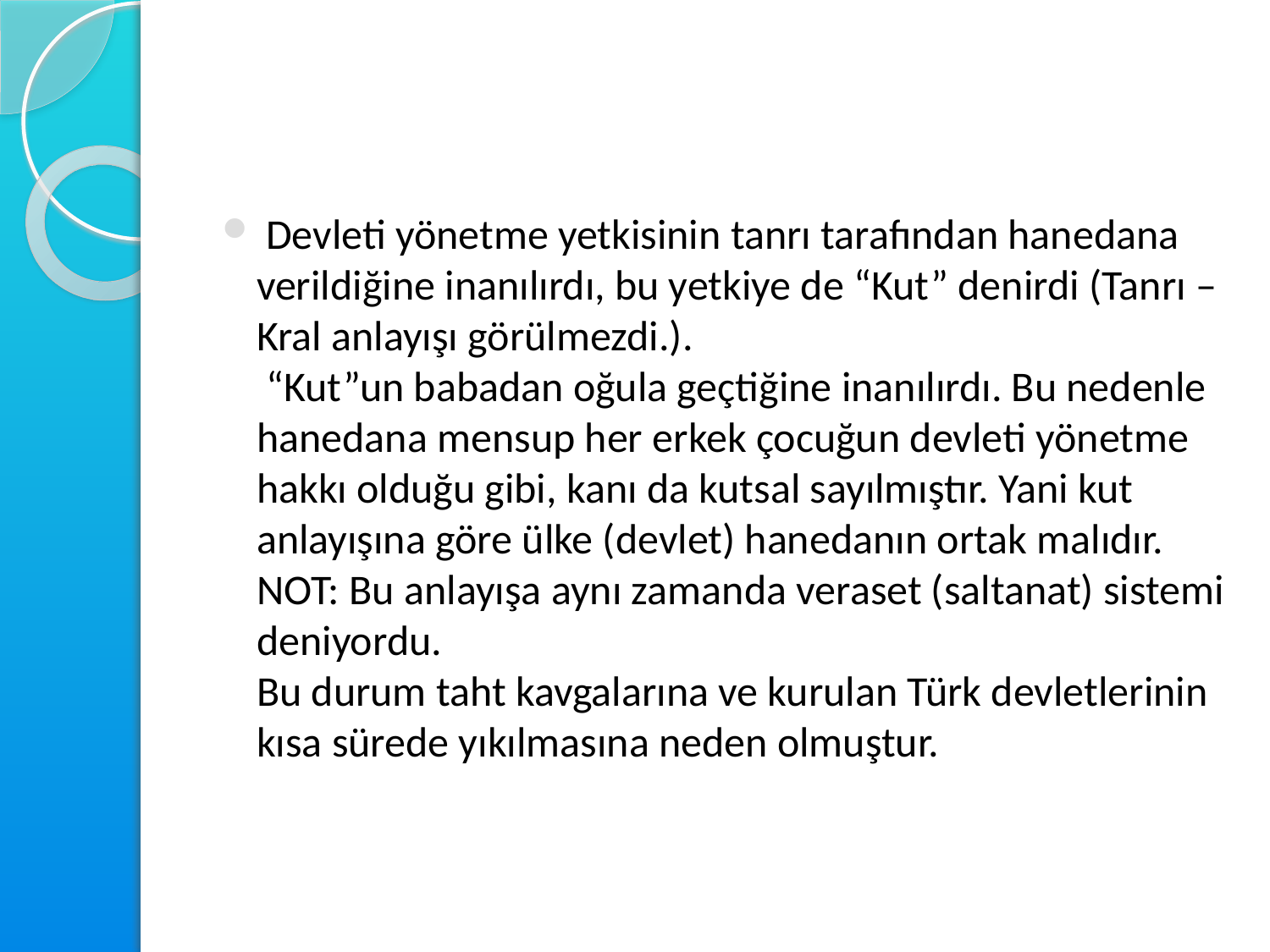

#
 Devleti yönetme yetkisinin tanrı tarafından hanedana verildiğine inanılırdı, bu yetkiye de “Kut” denirdi (Tanrı – Kral anlayışı görülmezdi.).
 “Kut”un babadan oğula geçtiğine inanılırdı. Bu nedenle hanedana mensup her erkek çocuğun devleti yönetme hakkı olduğu gibi, kanı da kutsal sayılmıştır. Yani kut anlayışına göre ülke (devlet) hanedanın ortak malıdır.
NOT: Bu anlayışa aynı zamanda veraset (saltanat) sistemi deniyordu.
Bu durum taht kavgalarına ve kurulan Türk devletlerinin kısa sürede yıkılmasına neden olmuştur.